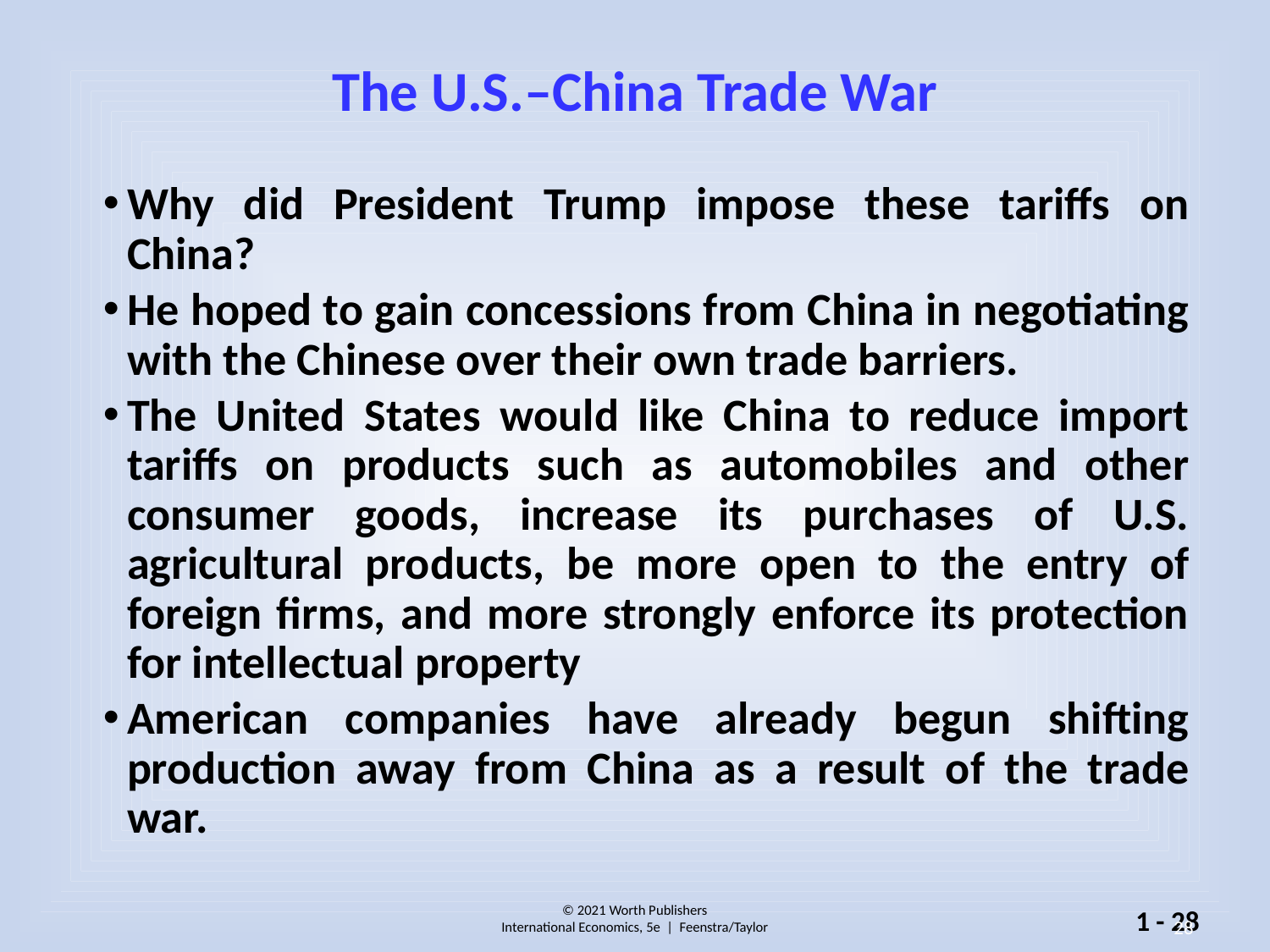

# The U.S.–China Trade War
Why did President Trump impose these tariffs on China?
He hoped to gain concessions from China in negotiating with the Chinese over their own trade barriers.
The United States would like China to reduce import tariffs on products such as automobiles and other consumer goods, increase its purchases of U.S. agricultural products, be more open to the entry of foreign firms, and more strongly enforce its protection for intellectual property
American companies have already begun shifting production away from China as a result of the trade war.